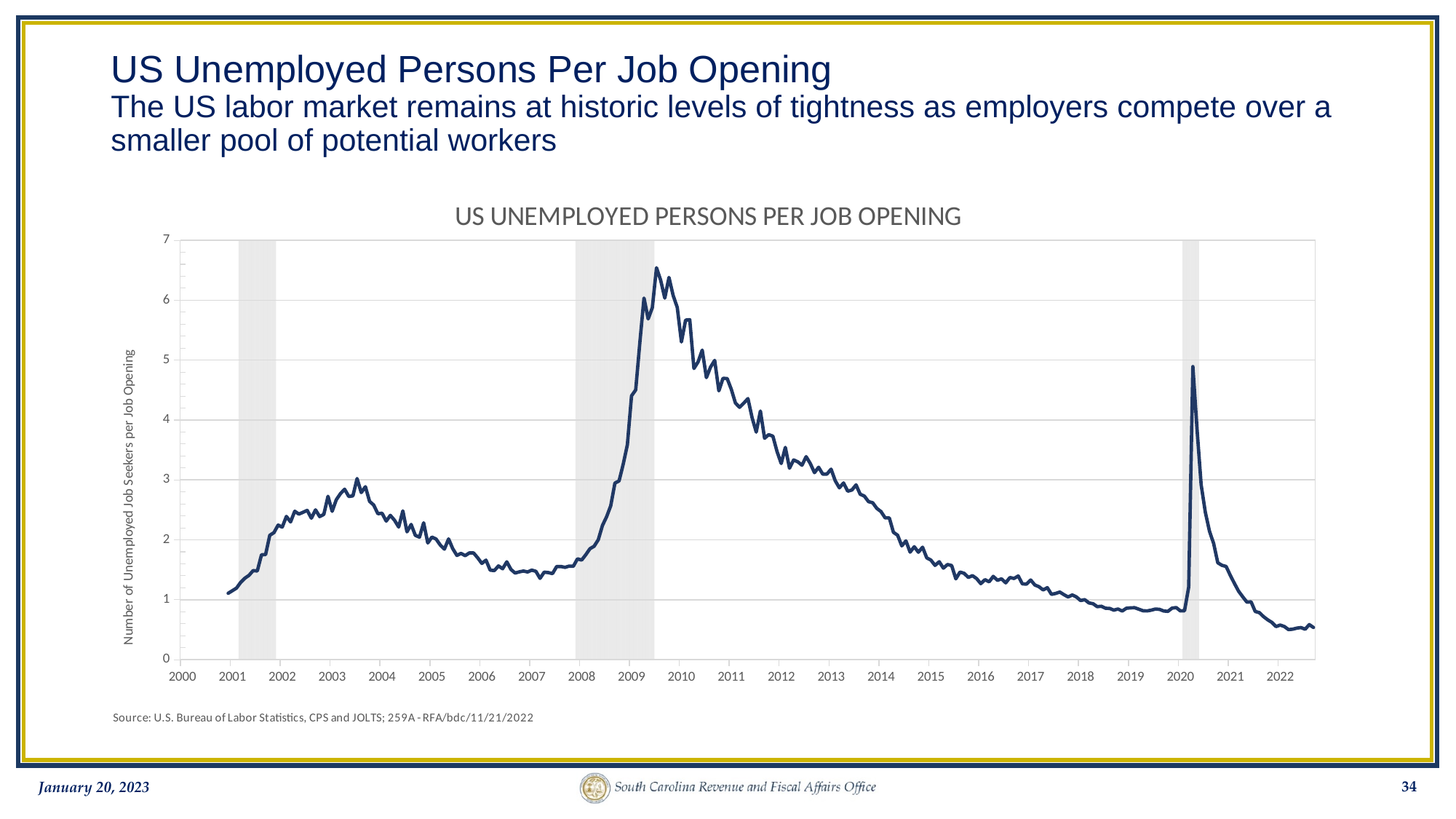

# US Unemployed Persons Per Job Opening The US labor market remains at historic levels of tightness as employers compete over a smaller pool of potential workers

### Chart: US UNEMPLOYED PERSONS PER JOB OPENING

| Category |  |  |
|---|---|---|
| 36526 | None | None |
| 36557 | None | None |
| 36586 | None | None |
| 36617 | None | None |
| 36647 | None | None |
| 36678 | None | None |
| 36708 | None | None |
| 36739 | None | None |
| 36770 | None | None |
| 36800 | None | None |
| 36831 | None | None |
| 36861 | None | 1.107311320754717 |
| 36892 | None | 1.1507451280091707 |
| 36923 | None | 1.1946242887973317 |
| 36951 | 1.0 | 1.2895842083158338 |
| 36982 | 1.0 | 1.3588299024918744 |
| 37012 | 1.0 | 1.407005649717514 |
| 37043 | 1.0 | 1.4868149506993809 |
| 37073 | 1.0 | 1.480323813807061 |
| 37104 | 1.0 | 1.75 |
| 37135 | 1.0 | 1.7543601080815525 |
| 37165 | 1.0 | 2.0755327758295117 |
| 37196 | 1.0 | 2.12 |
| 37226 | None | 2.2458525972259995 |
| 37257 | None | 2.211949175452825 |
| 37288 | None | 2.3908614668218857 |
| 37316 | None | 2.299003322259136 |
| 37347 | None | 2.477384039181792 |
| 37377 | None | 2.4295632050911196 |
| 37408 | None | 2.4598475967174678 |
| 37438 | None | 2.4918324918324917 |
| 37469 | None | 2.3611032129655958 |
| 37500 | None | 2.4995455922447745 |
| 37530 | None | 2.3877551020408165 |
| 37561 | None | 2.4245873648264085 |
| 37591 | None | 2.7264121173871882 |
| 37622 | None | 2.4760244115082823 |
| 37653 | None | 2.6689377516258905 |
| 37681 | None | 2.771216521458535 |
| 37712 | None | 2.844916344916345 |
| 37742 | None | 2.7233201581027666 |
| 37773 | None | 2.7333333333333334 |
| 37803 | None | 3.022811137202281 |
| 37834 | None | 2.78871473354232 |
| 37865 | None | 2.886120996441281 |
| 37895 | None | 2.6420574886535553 |
| 37926 | None | 2.5800240673886883 |
| 37956 | None | 2.4361452841241946 |
| 37987 | None | 2.4445093457943927 |
| 38018 | None | 2.3122876557191394 |
| 38047 | None | 2.408794326241135 |
| 38078 | None | 2.326972372543435 |
| 38108 | None | 2.213477088948787 |
| 38139 | None | 2.483068624513036 |
| 38169 | None | 2.133193497640273 |
| 38200 | None | 2.2564247387743577 |
| 38231 | None | 2.074587804239728 |
| 38261 | None | 2.044382449911235 |
| 38292 | None | 2.2845622119815667 |
| 38322 | None | 1.9474717722140402 |
| 38353 | None | 2.046267087276551 |
| 38384 | None | 2.012610340479193 |
| 38412 | None | 1.9132047477744807 |
| 38443 | None | 1.8446742005289734 |
| 38473 | None | 2.01501185146168 |
| 38504 | None | 1.8522895125553915 |
| 38534 | None | 1.7401315789473684 |
| 38565 | None | 1.7732979237083535 |
| 38596 | None | 1.7355238970588236 |
| 38626 | None | 1.7813097514340344 |
| 38657 | None | 1.7810734463276836 |
| 38687 | None | 1.6999065857076132 |
| 38718 | None | 1.606549920400273 |
| 38749 | None | 1.6610404624277457 |
| 38777 | None | 1.4945054945054945 |
| 38808 | None | 1.4864300626304803 |
| 38838 | None | 1.563970423481963 |
| 38869 | None | 1.5173385348938015 |
| 38899 | None | 1.6329085116067366 |
| 38930 | None | 1.50552016985138 |
| 38961 | None | 1.445429596791218 |
| 38991 | None | 1.4652581137007188 |
| 39022 | None | 1.4794402583423036 |
| 39052 | None | 1.4636363636363636 |
| 39083 | None | 1.4940163762334664 |
| 39114 | None | 1.474143434773356 |
| 39142 | None | 1.356509471987102 |
| 39173 | None | 1.4608658562593304 |
| 39203 | None | 1.4528666523512992 |
| 39234 | None | 1.4363037662070386 |
| 39264 | None | 1.5548064375815571 |
| 39295 | None | 1.5545534535855696 |
| 39326 | None | 1.5412725709372312 |
| 39356 | None | 1.5610440034512512 |
| 39387 | None | 1.55832974601808 |
| 39417 | 1.0 | 1.682068206820682 |
| 39448 | 1.0 | 1.6619809688581315 |
| 39479 | 1.0 | 1.7520448702967983 |
| 39508 | 1.0 | 1.851360946745562 |
| 39539 | 1.0 | 1.8926889714993804 |
| 39569 | 1.0 | 2.0016690510252744 |
| 39600 | 1.0 | 2.2389033942558747 |
| 39630 | 1.0 | 2.3838356895172046 |
| 39661 | 1.0 | 2.568862275449102 |
| 39692 | 1.0 | 2.946617008069522 |
| 39722 | 1.0 | 2.983121113414273 |
| 39753 | 1.0 | 3.2615289384091612 |
| 39783 | 1.0 | 3.5874125874125875 |
| 39814 | 1.0 | 4.4039444850255665 |
| 39845 | 1.0 | 4.503491620111732 |
| 39873 | 1.0 | 5.298342541436464 |
| 39904 | 1.0 | 6.0361655773420475 |
| 39934 | 1.0 | 5.688112985484504 |
| 39965 | 1.0 | 5.875749101078705 |
| 39995 | None | 6.541666666666667 |
| 40026 | None | 6.336184773310522 |
| 40057 | None | 6.034981905910736 |
| 40087 | None | 6.380714879467996 |
| 40118 | None | 6.080303635637235 |
| 40148 | None | 5.879283489096573 |
| 40179 | None | 5.303489601691928 |
| 40210 | None | 5.668792198049513 |
| 40238 | None | 5.674505412467338 |
| 40269 | None | 4.860450364732001 |
| 40299 | None | 4.96954484605087 |
| 40330 | None | 5.167440199928597 |
| 40360 | None | 4.708630759247242 |
| 40391 | None | 4.88429476492164 |
| 40422 | None | 4.996230294722412 |
| 40452 | None | 4.487171561051005 |
| 40483 | None | 4.696667704764871 |
| 40513 | None | 4.6919555264879005 |
| 40544 | None | 4.514497422680412 |
| 40575 | None | 4.283942963422195 |
| 40603 | None | 4.212511499540018 |
| 40634 | None | 4.282602025161093 |
| 40664 | None | 4.358288770053476 |
| 40695 | None | 4.0410998552822 |
| 40725 | None | 3.798785536847916 |
| 40756 | None | 4.150796034845299 |
| 40787 | None | 3.695813460519343 |
| 40817 | None | 3.756286266924565 |
| 40848 | None | 3.7312762973352034 |
| 40878 | None | 3.474787685774947 |
| 40909 | None | 3.2737272959836274 |
| 40940 | None | 3.5434181415929205 |
| 40969 | None | 3.1950238753455644 |
| 41000 | None | 3.3340363828104405 |
| 41030 | None | 3.301173402868318 |
| 41061 | None | 3.2452058297110713 |
| 41091 | None | 3.388487282463186 |
| 41122 | None | 3.27408768705697 |
| 41153 | None | 3.120814013395157 |
| 41183 | None | 3.2116556291390728 |
| 41214 | None | 3.095667870036101 |
| 41244 | None | 3.0977329974811085 |
| 41275 | None | 3.1789446851899057 |
| 41306 | None | 2.9845154845154847 |
| 41334 | None | 2.8677625122669284 |
| 41365 | None | 2.948846539618857 |
| 41395 | None | 2.8115802171290714 |
| 41426 | None | 2.831566265060241 |
| 41456 | None | 2.9176319176319176 |
| 41487 | None | 2.7610771113831087 |
| 41518 | None | 2.7301356589147288 |
| 41548 | None | 2.637612505921364 |
| 41579 | None | 2.6188395241563485 |
| 41609 | None | 2.524629944188304 |
| 41640 | None | 2.4720135691785803 |
| 41671 | None | 2.366567573747999 |
| 41699 | None | 2.365542388331814 |
| 41730 | None | 2.1248357424441524 |
| 41760 | None | 2.0768906677901833 |
| 41791 | None | 1.8988358089120836 |
| 41821 | None | 1.982666116384647 |
| 41852 | None | 1.7945410357076088 |
| 41883 | None | 1.8848188848188847 |
| 41913 | None | 1.7936951316839584 |
| 41944 | None | 1.8769357836052034 |
| 41974 | None | 1.6992202729044834 |
| 42005 | None | 1.6626122754491017 |
| 42036 | None | 1.5731796560556166 |
| 42064 | None | 1.6343570057581573 |
| 42095 | None | 1.527331189710611 |
| 42125 | None | 1.5879920905985978 |
| 42156 | None | 1.571455792682927 |
| 42186 | None | 1.3485799207397622 |
| 42217 | None | 1.4618620815803915 |
| 42248 | None | 1.4407798833819243 |
| 42278 | None | 1.3722501299151222 |
| 42309 | None | 1.401541695865452 |
| 42339 | None | 1.3527801539777589 |
| 42370 | None | 1.2686294078509648 |
| 42401 | None | 1.334835355285962 |
| 42430 | None | 1.2989068363517702 |
| 42461 | None | 1.3901430294675168 |
| 42491 | None | 1.3245629219317985 |
| 42522 | None | 1.3486590038314177 |
| 42552 | None | 1.2816169070781618 |
| 42583 | None | 1.3711467324290998 |
| 42614 | None | 1.355316973415133 |
| 42644 | None | 1.397066714362368 |
| 42675 | None | 1.264947245017585 |
| 42705 | None | 1.261066398390342 |
| 42736 | None | 1.329535339149012 |
| 42767 | None | 1.2458213743035624 |
| 42795 | None | 1.217174324556875 |
| 42826 | None | 1.1638483007716303 |
| 42856 | None | 1.201510470305527 |
| 42887 | None | 1.0900872323552735 |
| 42917 | None | 1.1048412952869509 |
| 42948 | None | 1.1284257488846399 |
| 42979 | None | 1.084493670886076 |
| 43009 | None | 1.0455680399500624 |
| 43040 | None | 1.080210492744379 |
| 43070 | None | 1.0467171717171717 |
| 43101 | None | 0.9872514797389589 |
| 43132 | None | 1.0012161751292186 |
| 43160 | None | 0.9470519213845703 |
| 43191 | None | 0.9340866290018832 |
| 43221 | None | 0.884505431675243 |
| 43252 | None | 0.8907005665330938 |
| 43282 | None | 0.8578376876042245 |
| 43313 | None | 0.8552211898488421 |
| 43344 | None | 0.8262942779291553 |
| 43374 | None | 0.8458927359131025 |
| 43405 | None | 0.8113257475522625 |
| 43435 | None | 0.8579690652320108 |
| 43466 | None | 0.8641777064097418 |
| 43497 | None | 0.867384528194956 |
| 43525 | None | 0.8423497267759563 |
| 43556 | None | 0.8164451827242525 |
| 43586 | None | 0.8135709389993147 |
| 43617 | None | 0.8263607107877431 |
| 43647 | None | 0.8451977401129943 |
| 43678 | None | 0.839120694483338 |
| 43709 | None | 0.8121126760563381 |
| 43739 | None | 0.8062558986112983 |
| 43770 | None | 0.8599187935034803 |
| 43800 | None | 0.8694555703901499 |
| 43831 | None | 0.8135735232509426 |
| 43862 | 1.0 | 0.8160148444190694 |
| 43891 | 1.0 | 1.2105085318465958 |
| 43922 | 1.0 | 4.892333828838394 |
| 43952 | 1.0 | 3.8485572505054217 |
| 43983 | None | 2.9170392449080973 |
| 44013 | None | 2.460051351759553 |
| 44044 | None | 2.1428345209817894 |
| 44075 | None | 1.9377887280566677 |
| 44105 | None | 1.6169624672679663 |
| 44136 | None | 1.5746639392168322 |
| 44166 | None | 1.5550590948400116 |
| 44197 | None | 1.407632743362832 |
| 44228 | None | 1.2712468193384223 |
| 44256 | None | 1.142806603773585 |
| 44287 | None | 1.0490016189962224 |
| 44317 | None | 0.959746861707646 |
| 44348 | None | 0.9644742184328056 |
| 44378 | None | 0.8041361402207178 |
| 44409 | None | 0.784551698184213 |
| 44440 | None | 0.7182610325119461 |
| 44470 | None | 0.6647737515774292 |
| 44501 | None | 0.6227797106757004 |
| 44531 | None | 0.551974143955276 |
| 44562 | None | 0.5772400957192236 |
| 44593 | None | 0.5527150916784203 |
| 44621 | None | 0.5020666385491354 |
| 44652 | None | 0.5086037154353223 |
| 44682 | None | 0.5264089179863753 |
| 44713 | None | 0.5355072463768116 |
| 44743 | None | 0.5076096687555953 |
| 44774 | None | 0.5850194552529183 |
| 44805 | None | 0.5368106746290939 |
34
January 20, 2023